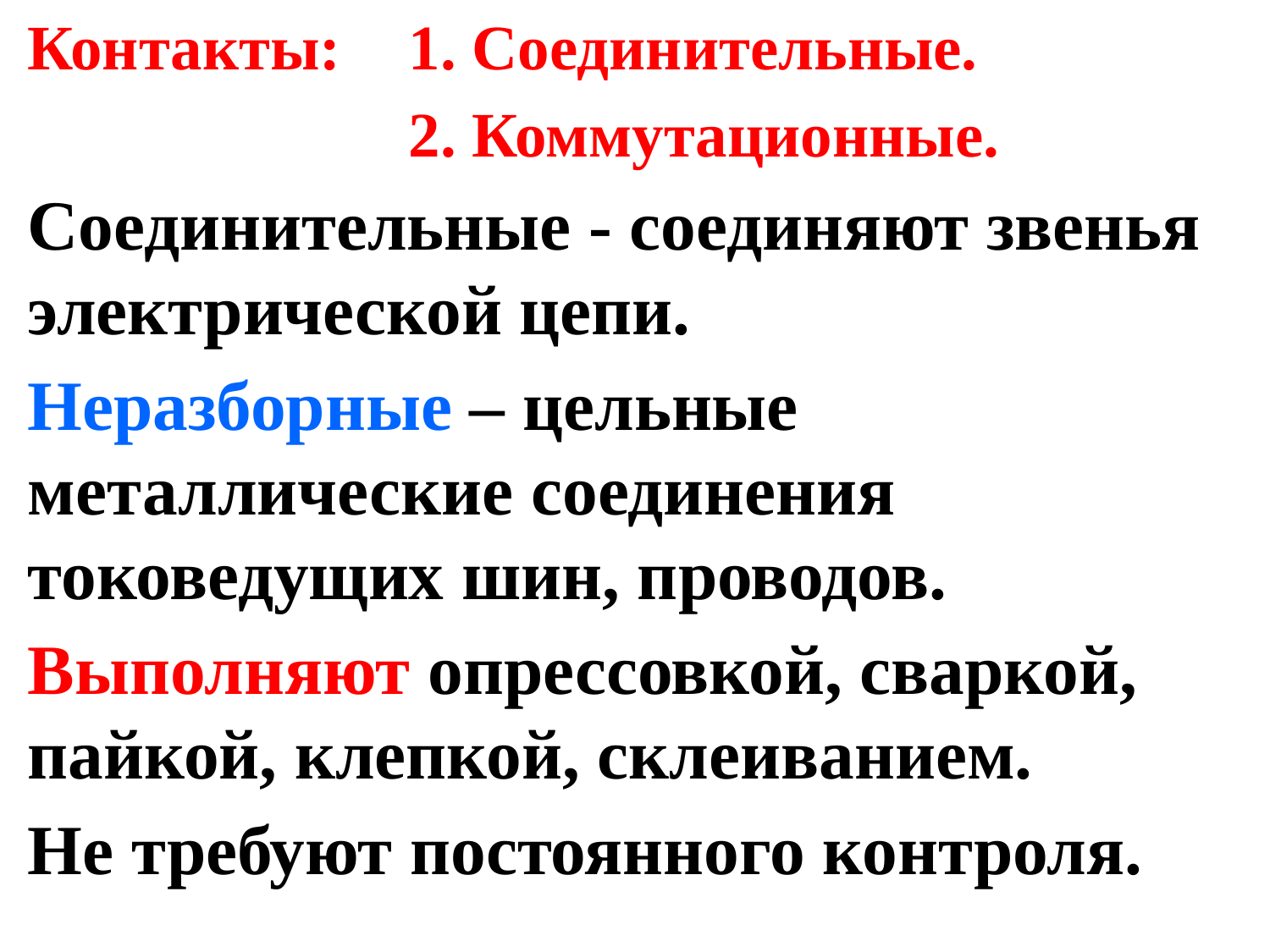

Контакты: 	1. Соединительные.
			2. Коммутационные.
Соединительные - соединяют звенья электрической цепи.
Неразборные – цельные металлические соединения токоведущих шин, проводов.
Выполняют опрессовкой, сваркой, пайкой, клепкой, склеиванием.
Не требуют постоянного контроля.